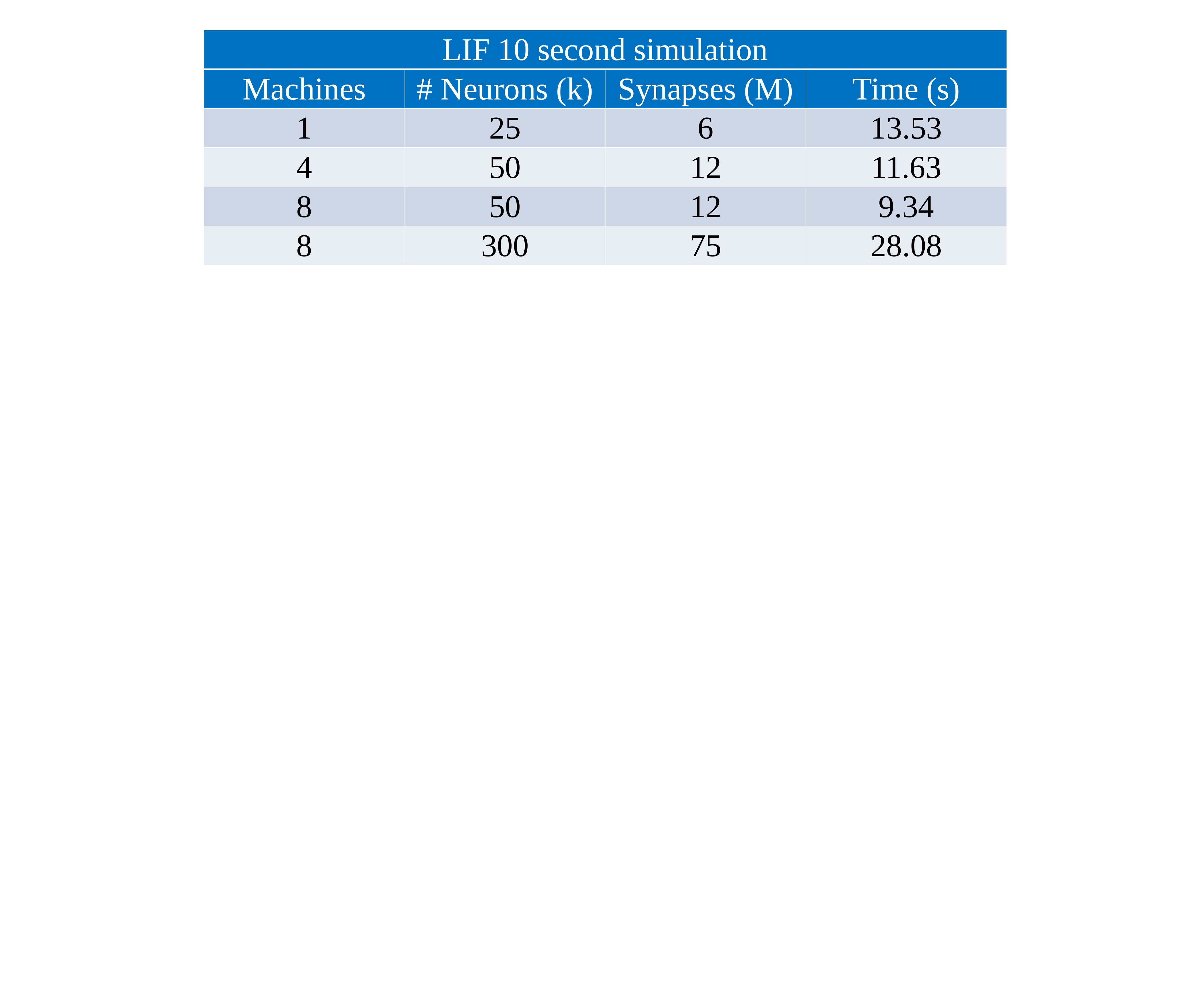

| LIF 10 second simulation |  |  |  |
| --- | --- | --- | --- |
| Machines | # Neurons (k) | Synapses (M) | Time (s) |
| 1 | 25 | 6 | 13.53 |
| 4 | 50 | 12 | 11.63 |
| 8 | 50 | 12 | 9.34 |
| 8 | 300 | 75 | 28.08 |